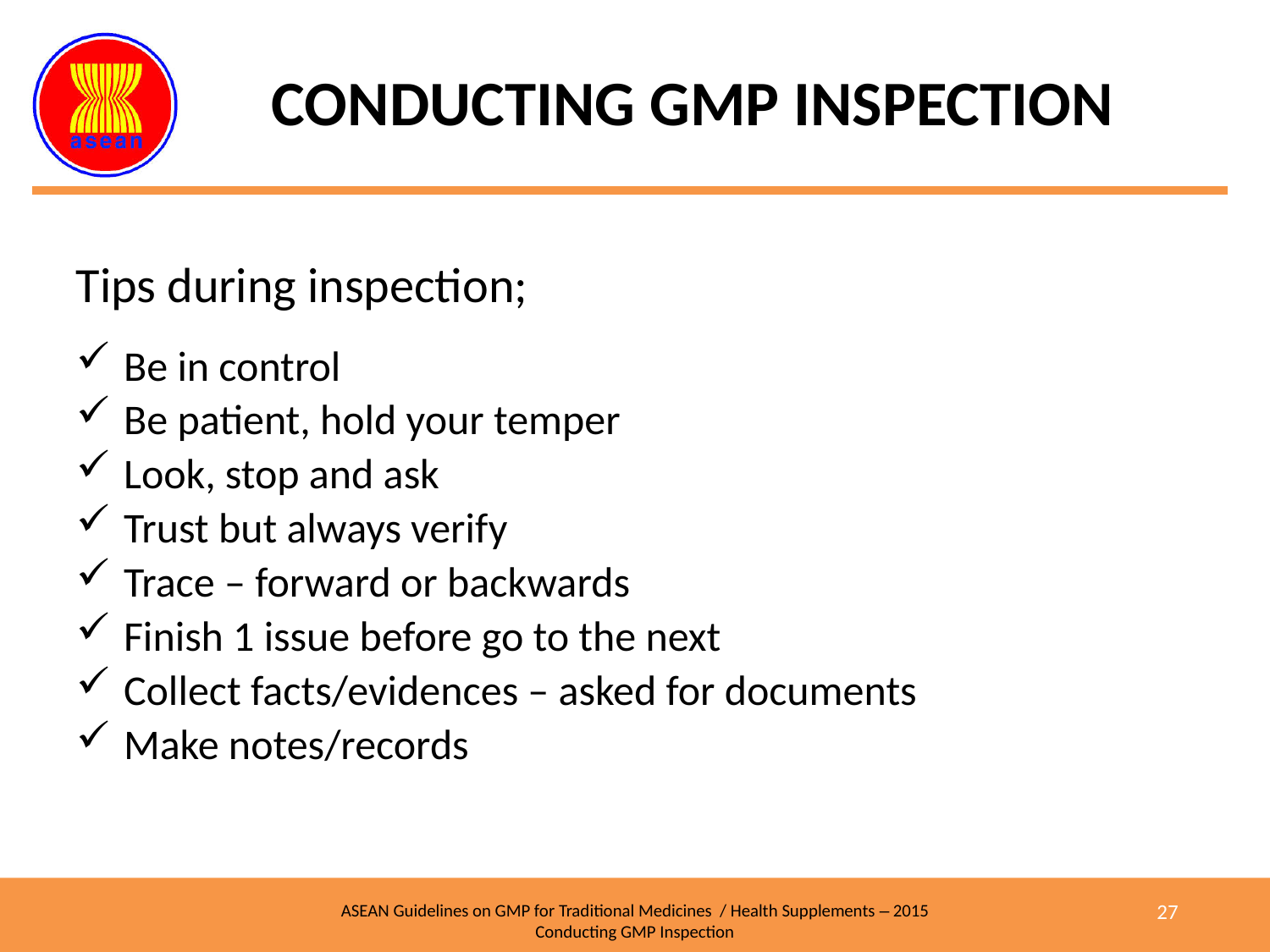

# CONDUCTING GMP INSPECTION
Tips during inspection;

Be in control
Be patient, hold your temper
Look, stop and ask
Trust but always verify
Trace – forward or backwards
Finish 1 issue before go to the next
Collect facts/evidences – asked for documents
Make notes/records
27